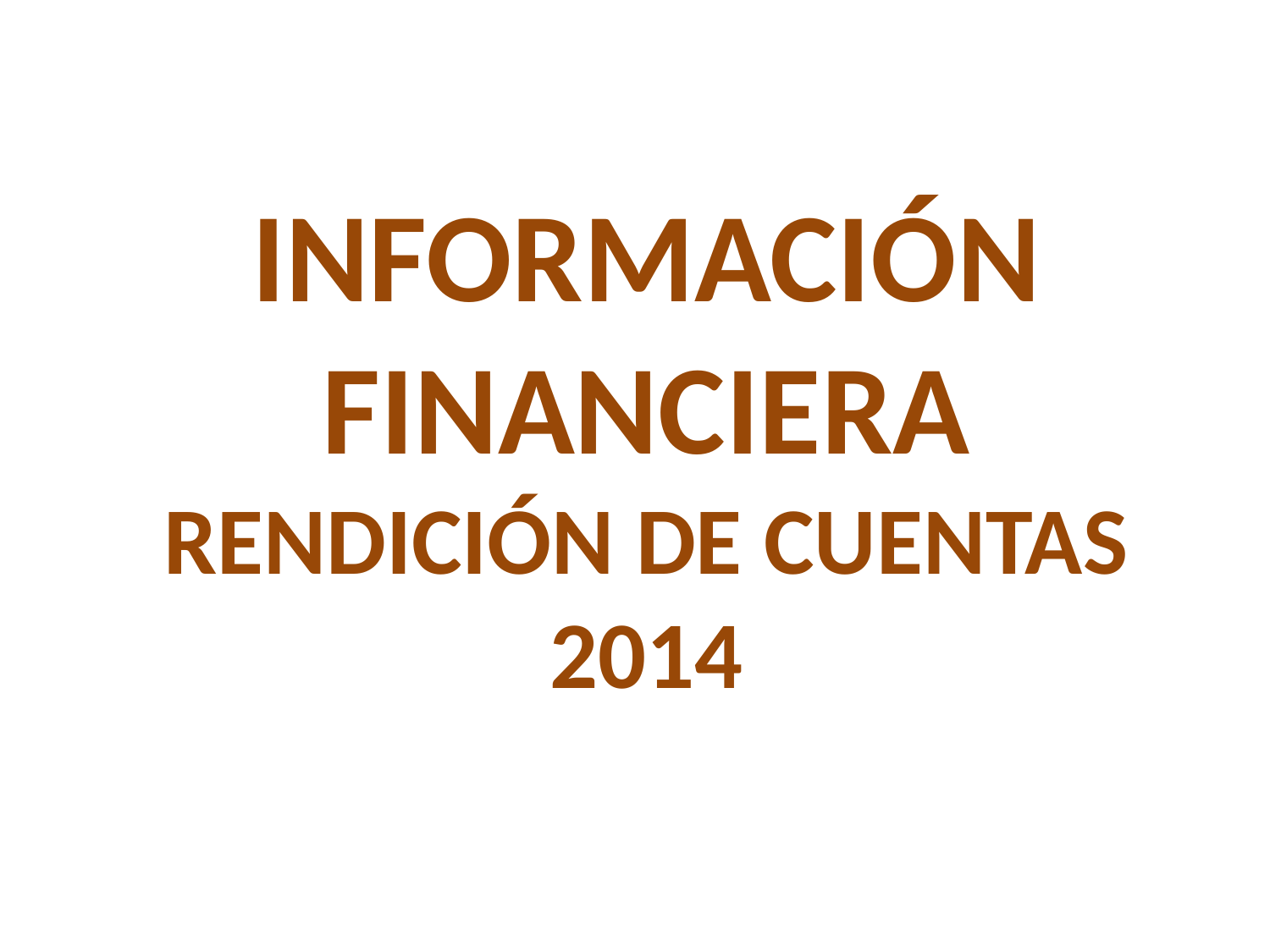

# INFORMACIÓN FINANCIERA RENDICIÓN DE CUENTAS 2014